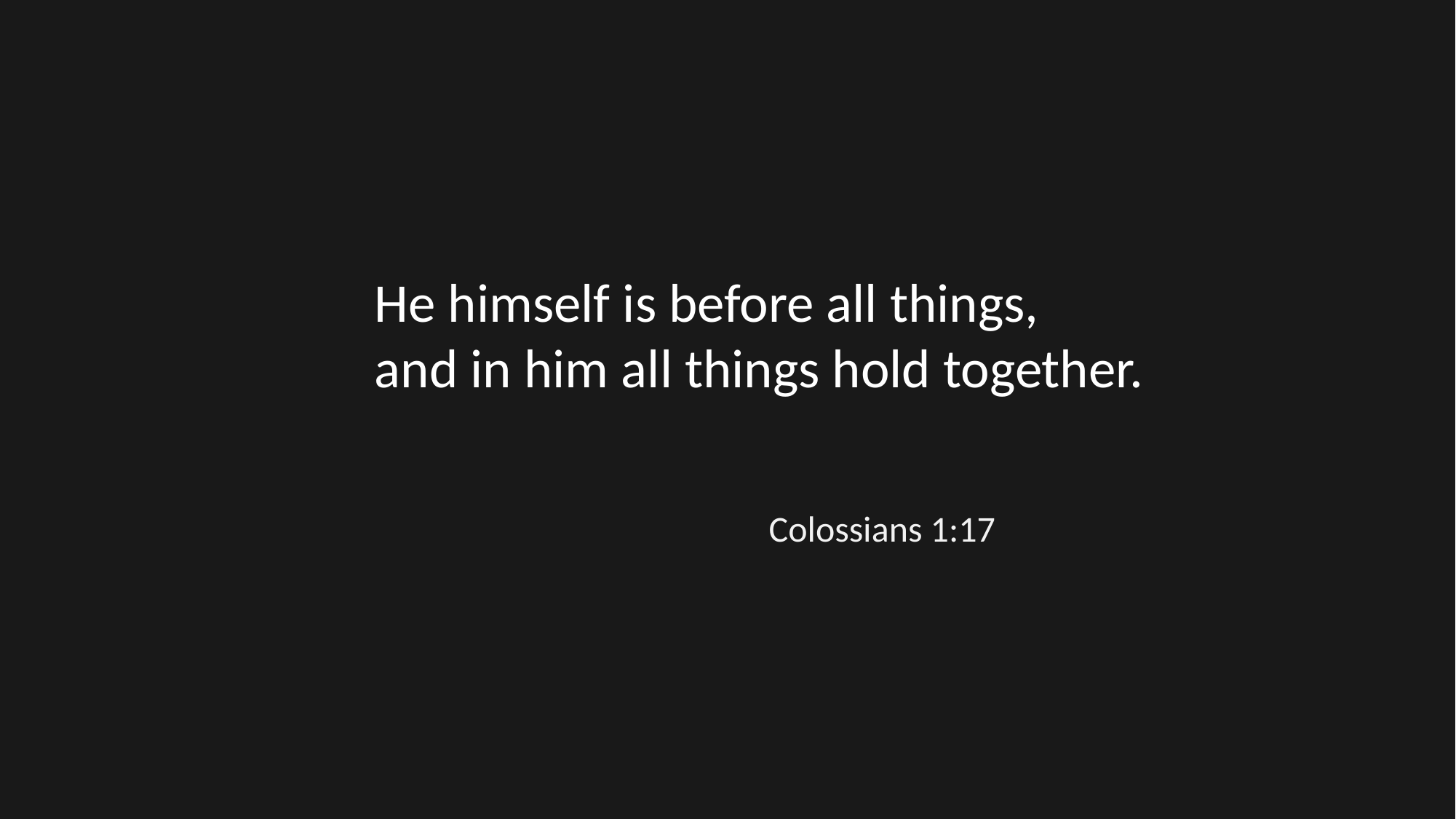

He himself is before all things,
and in him all things hold together.
Colossians 1:17